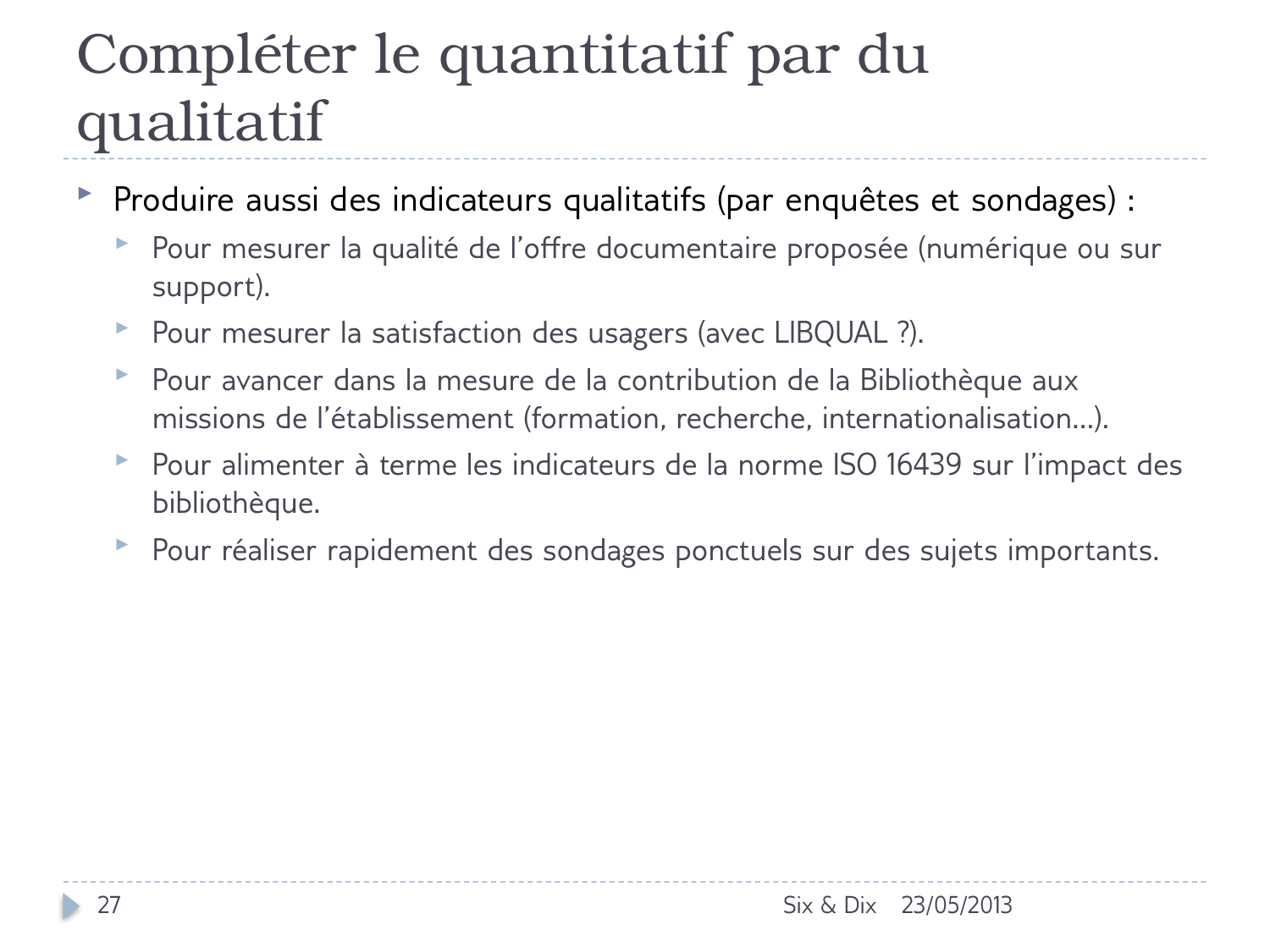

# Compléter le quantitatif par du qualitatif
Produire aussi des indicateurs qualitatifs (par enquêtes et sondages) :
Pour mesurer la qualité de l’offre documentaire proposée (numérique ou sur support).
Pour mesurer la satisfaction des usagers (avec LIBQUAL ?).
Pour avancer dans la mesure de la contribution de la Bibliothèque aux missions de l’établissement (formation, recherche, internationalisation...).
Pour alimenter à terme les indicateurs de la norme ISO 16439 sur l’impact des bibliothèque.
Pour réaliser rapidement des sondages ponctuels sur des sujets importants.
27
Six & Dix
23/05/2013